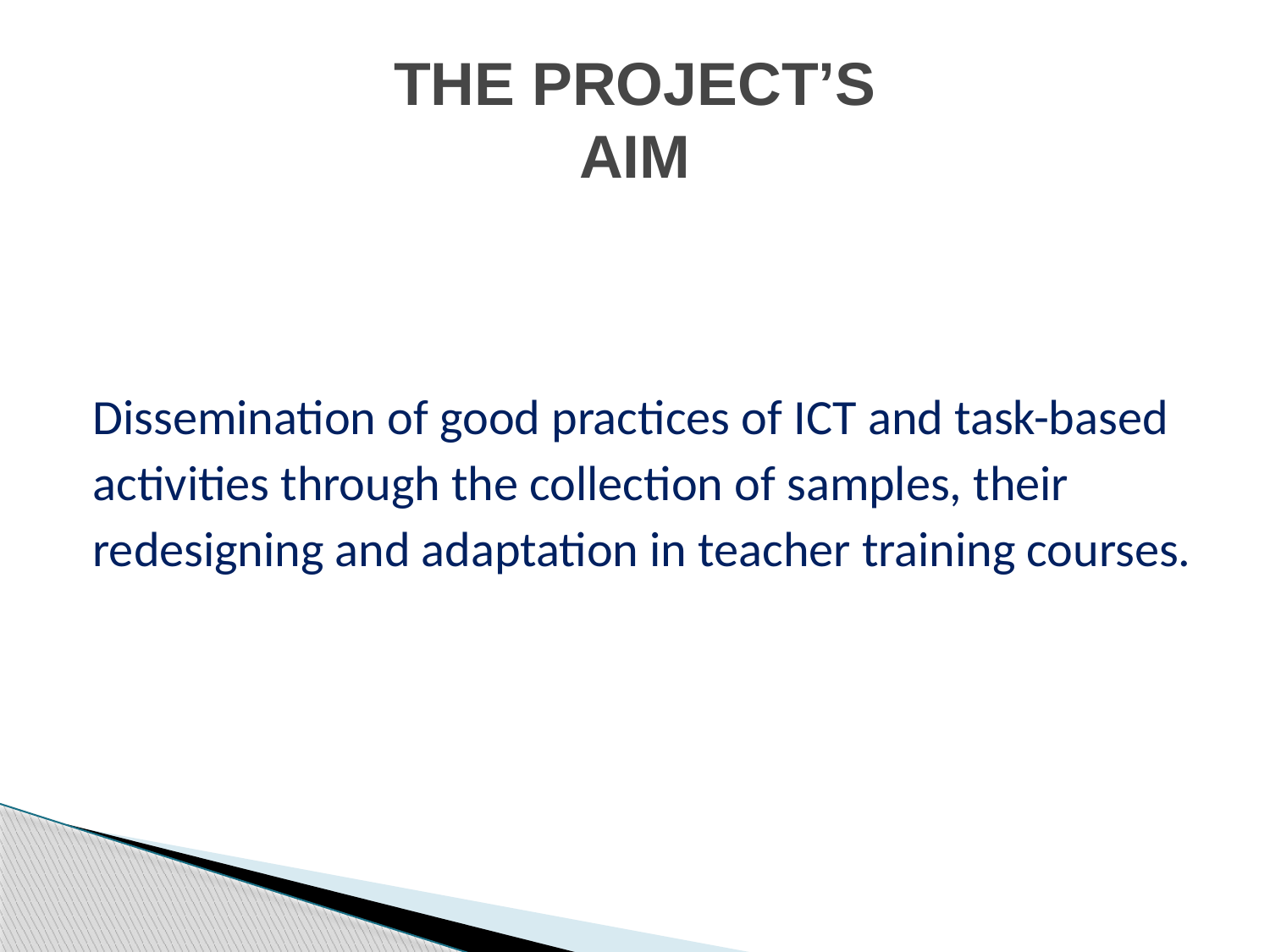

# THE PROJECT’S AIM

Dissemination of good practices of ICT and task-based
activities through the collection of samples, their
redesigning and adaptation in teacher training courses.